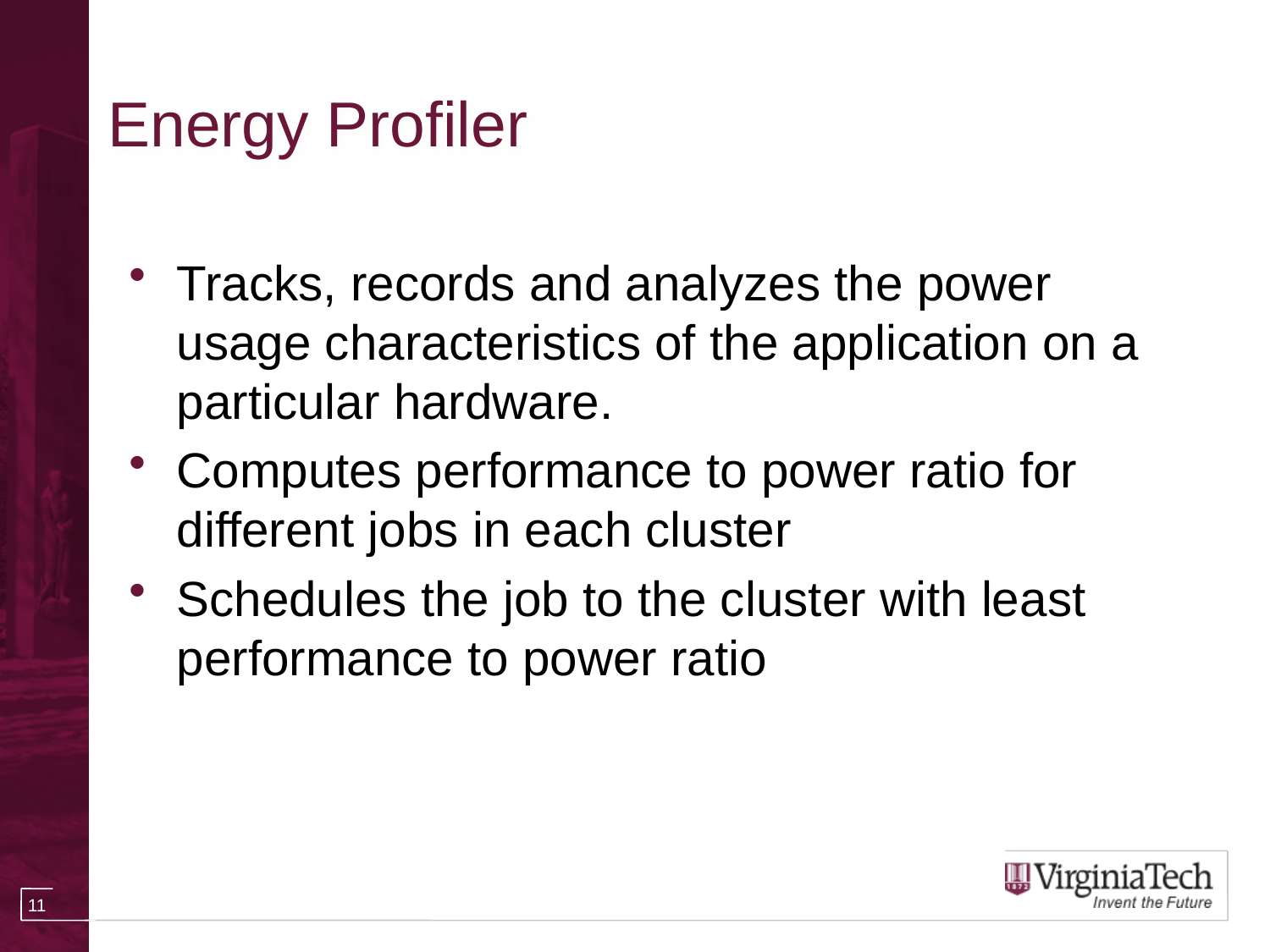

# Energy Profiler
Tracks, records and analyzes the power usage characteristics of the application on a particular hardware.
Computes performance to power ratio for different jobs in each cluster
Schedules the job to the cluster with least performance to power ratio
11